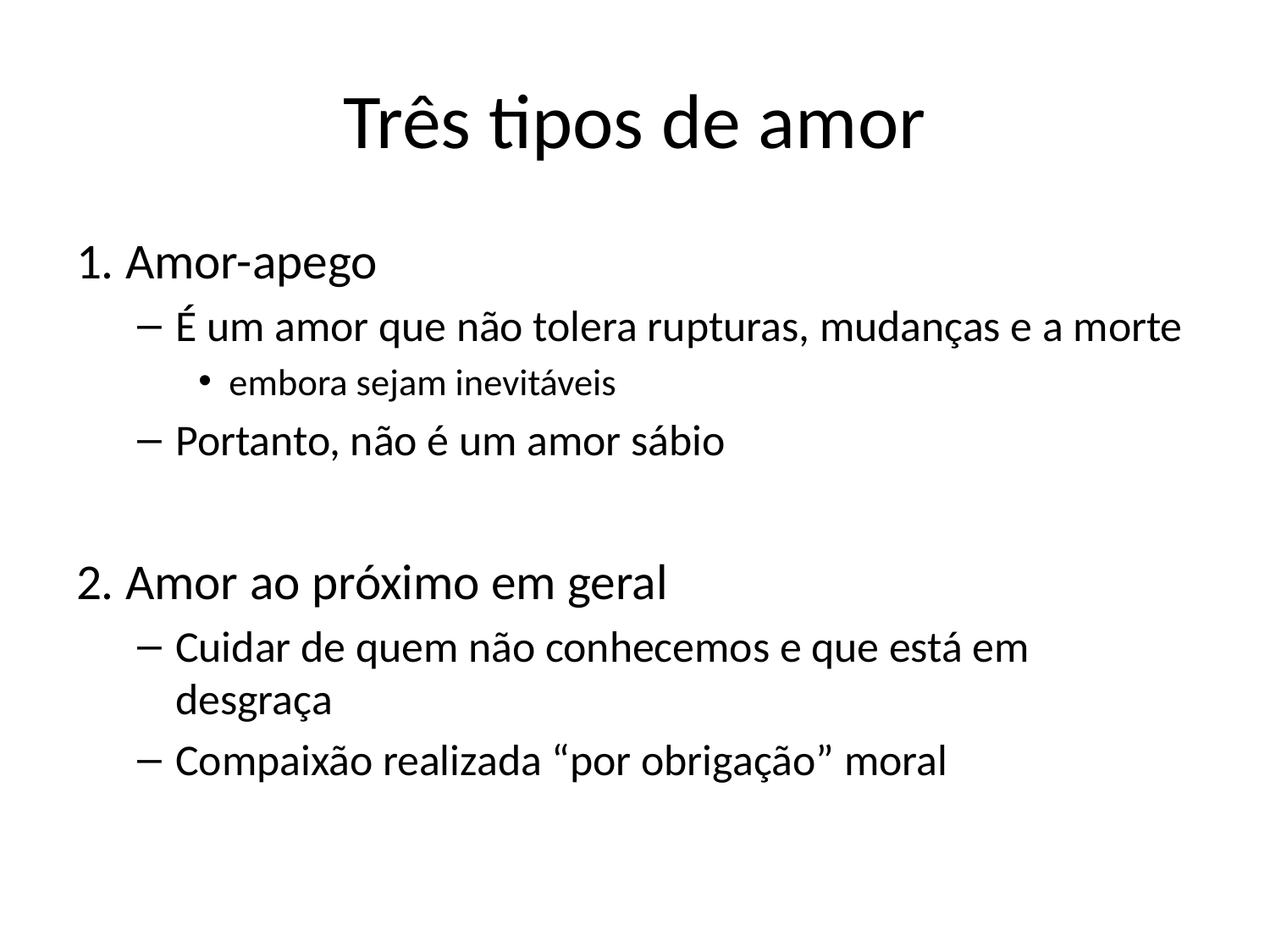

# Três tipos de amor
1. Amor-apego
É um amor que não tolera rupturas, mudanças e a morte
embora sejam inevitáveis
Portanto, não é um amor sábio

2. Amor ao próximo em geral
Cuidar de quem não conhecemos e que está em desgraça
Compaixão realizada “por obrigação” moral